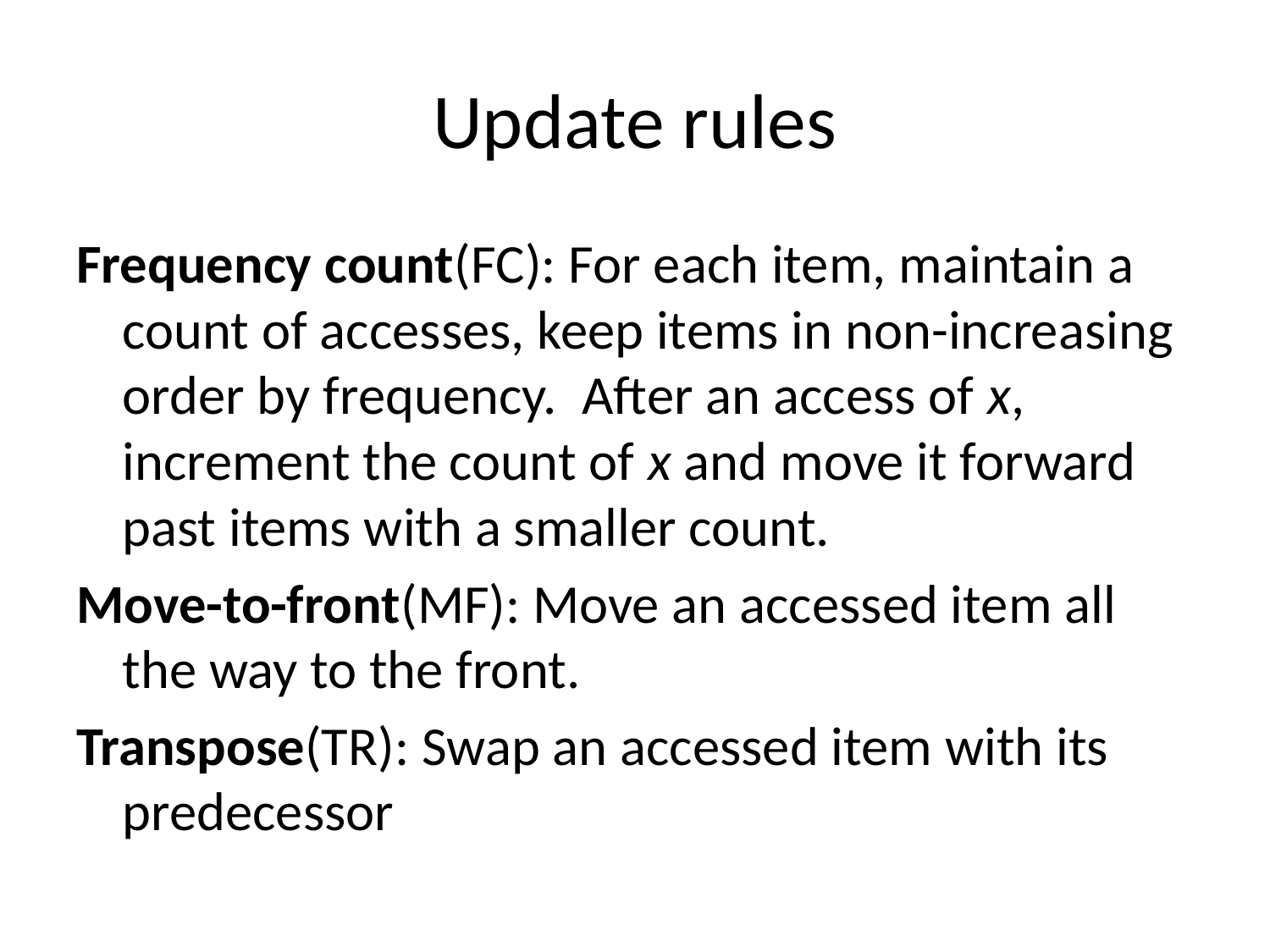

# Update rules
Frequency count(FC): For each item, maintain a count of accesses, keep items in non-increasing order by frequency.  After an access of x, increment the count of x and move it forward past items with a smaller count.
Move-to-front(MF): Move an accessed item all the way to the front.
Transpose(TR): Swap an accessed item with its predecessor